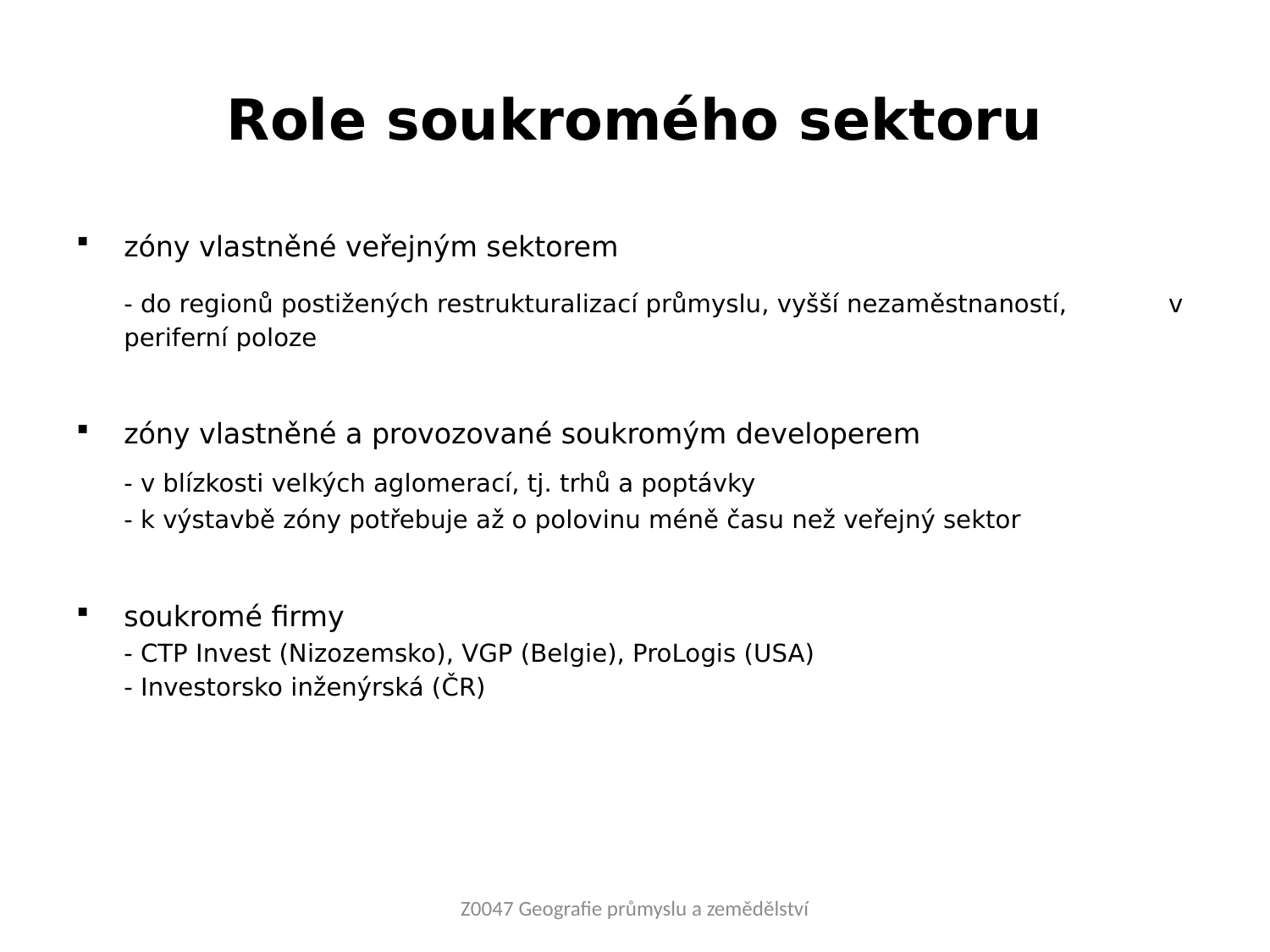

# Role soukromého sektoru
zóny vlastněné veřejným sektorem
	- do regionů postižených restrukturalizací průmyslu, vyšší nezaměstnaností,             v periferní poloze

zóny vlastněné a provozované soukromým developerem
	- v blízkosti velkých aglomerací, tj. trhů a poptávky
	- k výstavbě zóny potřebuje až o polovinu méně času než veřejný sektor

soukromé firmy
	- CTP Invest (Nizozemsko), VGP (Belgie), ProLogis (USA)
	- Investorsko inženýrská (ČR)
Z0047 Geografie průmyslu a zemědělství